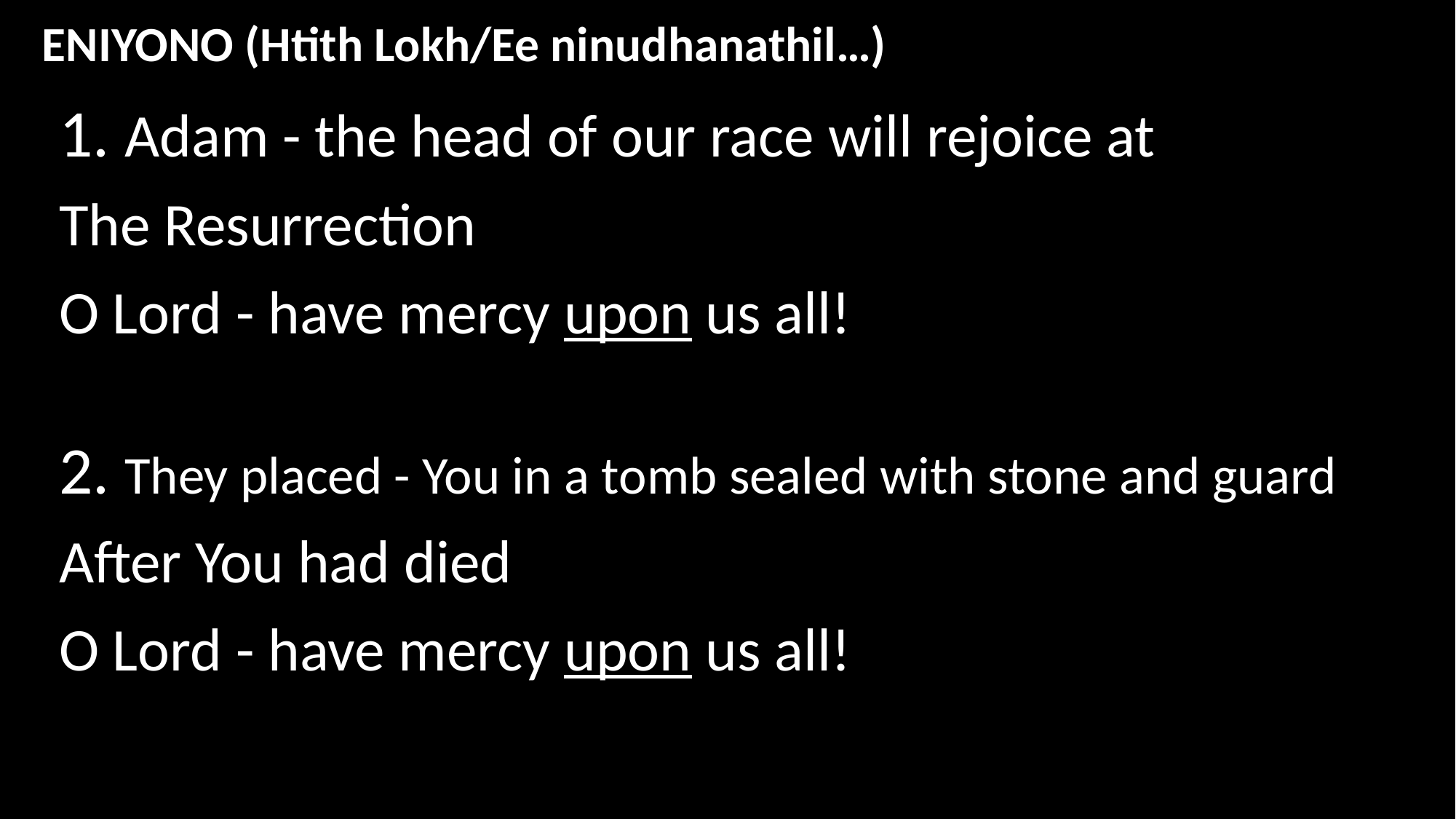

# ENIYONO (Htith Lokh/Ee ninudhanathil…)
1. Adam - the head of our race will rejoice at
The Resurrection
O Lord - have mercy upon us all!

2. They placed - You in a tomb sealed with stone and guard
After You had died
O Lord - have mercy upon us all!